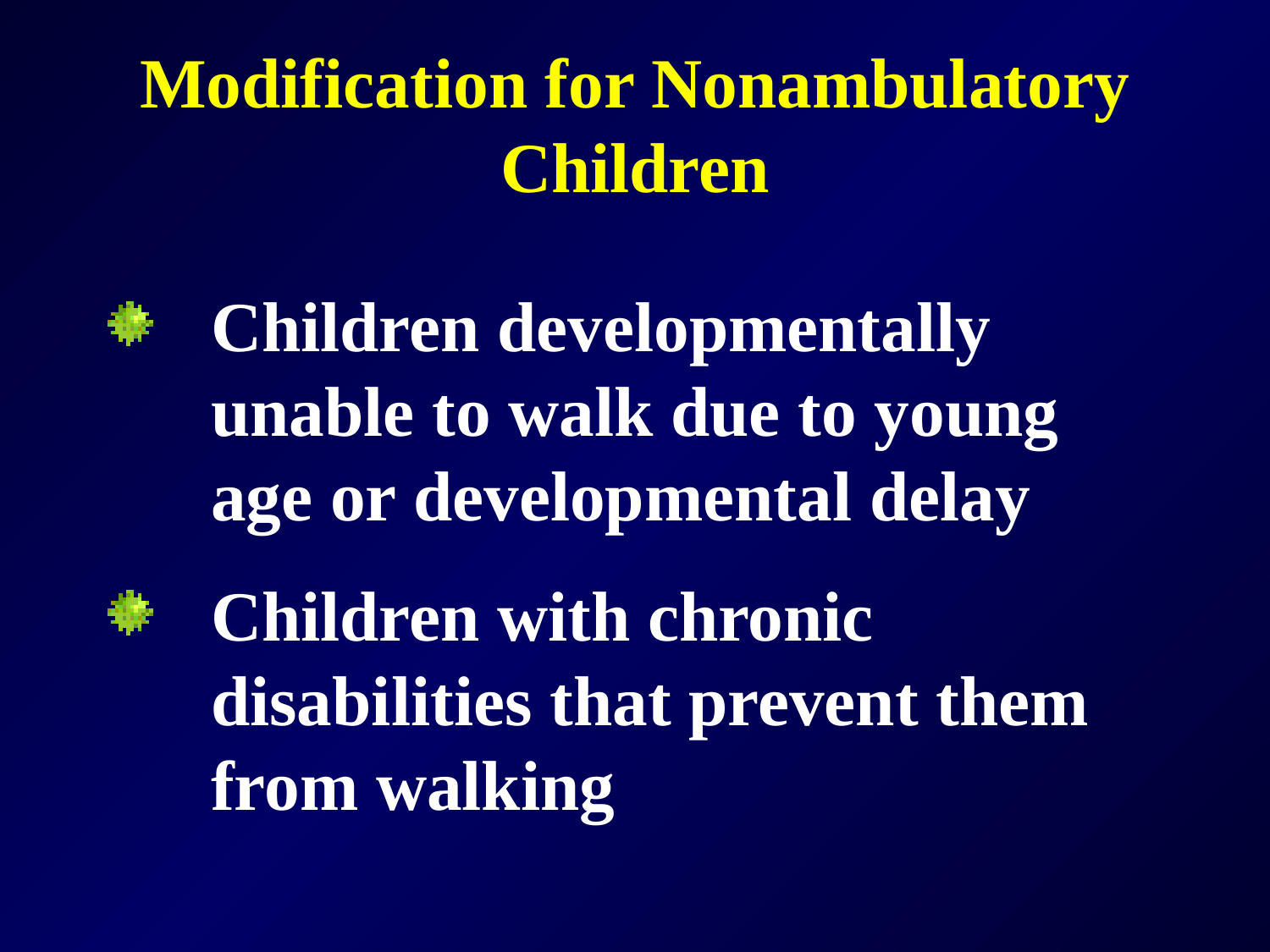

# Modification for Nonambulatory Children
Children developmentally unable to walk due to young age or developmental delay
Children with chronic disabilities that prevent them from walking